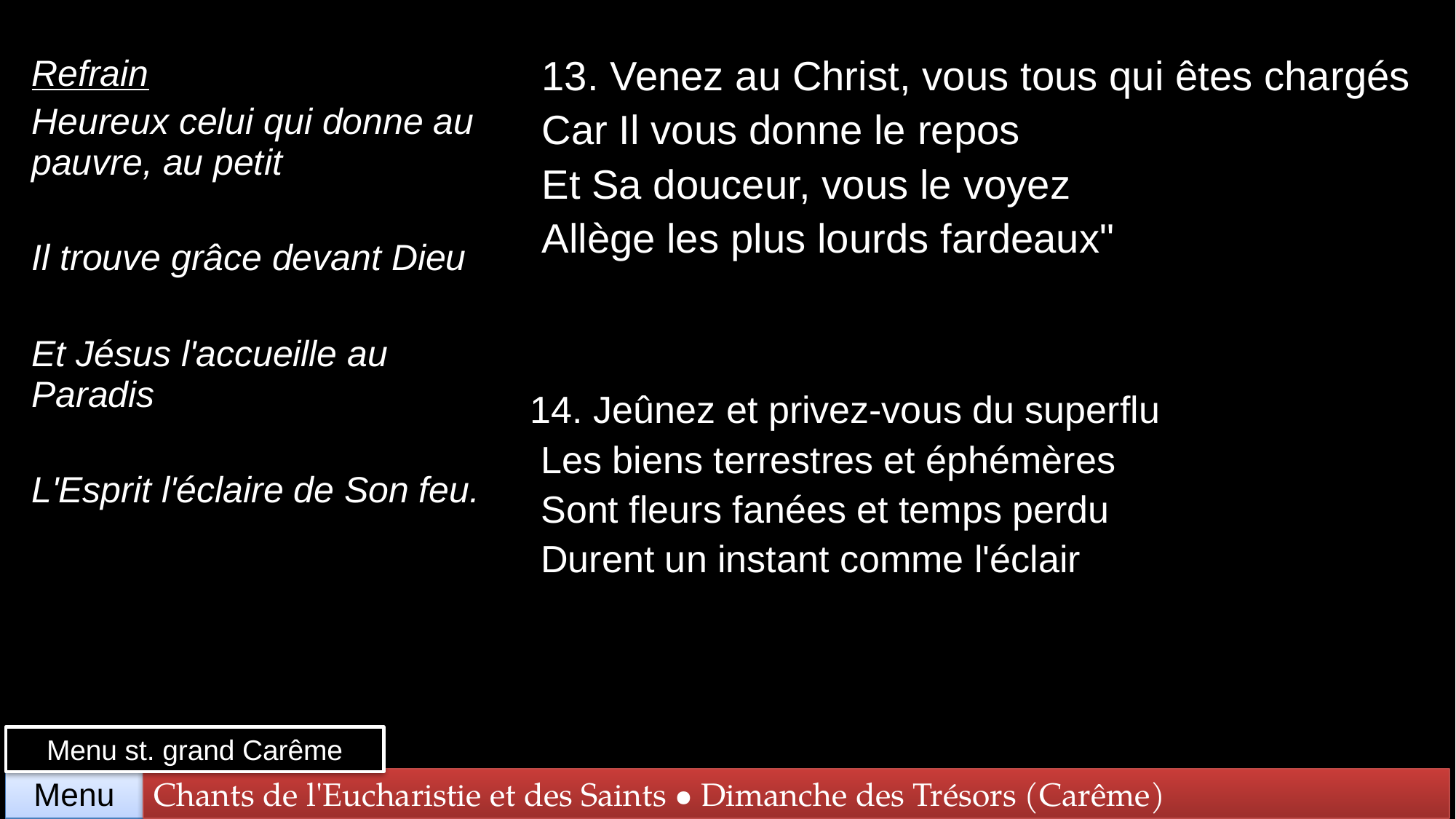

| Refrain Heureux celui qui donne au pauvre, au petit Il trouve grâce devant Dieu Et Jésus l'accueille au Paradis L'Esprit l'éclaire de Son feu. | 13. Venez au Christ, vous tous qui êtes chargés Car Il vous donne le repos Et Sa douceur, vous le voyez Allège les plus lourds fardeaux" |
| --- | --- |
|  | 14. Jeûnez et privez-vous du superflu Les biens terrestres et éphémères Sont fleurs fanées et temps perdu Durent un instant comme l'éclair |

Menu st. grand Carême
Chants de l'Eucharistie et des Saints • Dimanche des Trésors (Carême)
Menu